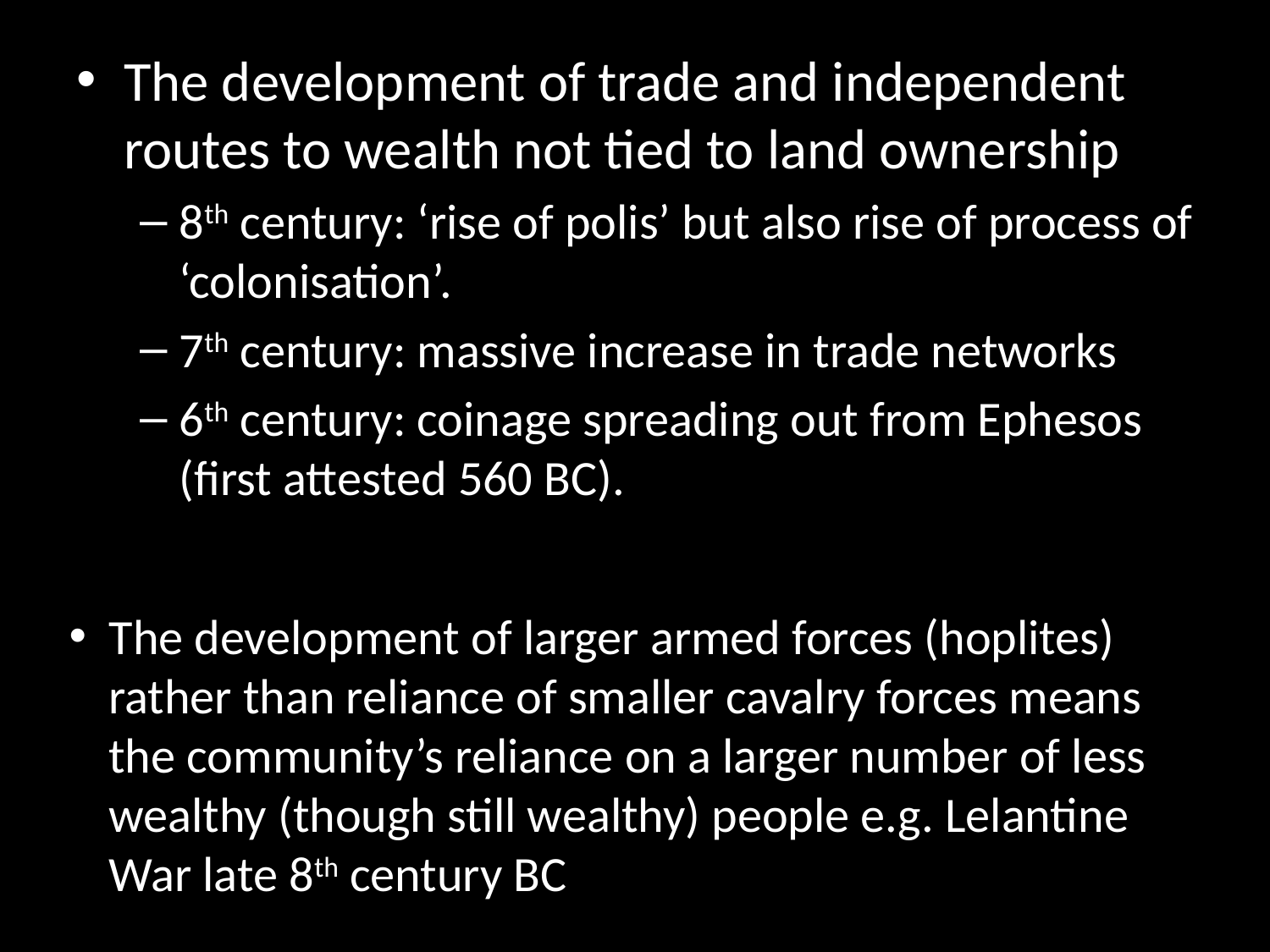

#
The development of trade and independent routes to wealth not tied to land ownership
8th century: ‘rise of polis’ but also rise of process of ‘colonisation’.
7th century: massive increase in trade networks
6th century: coinage spreading out from Ephesos (first attested 560 BC).
The development of larger armed forces (hoplites) rather than reliance of smaller cavalry forces means the community’s reliance on a larger number of less wealthy (though still wealthy) people e.g. Lelantine War late 8th century BC